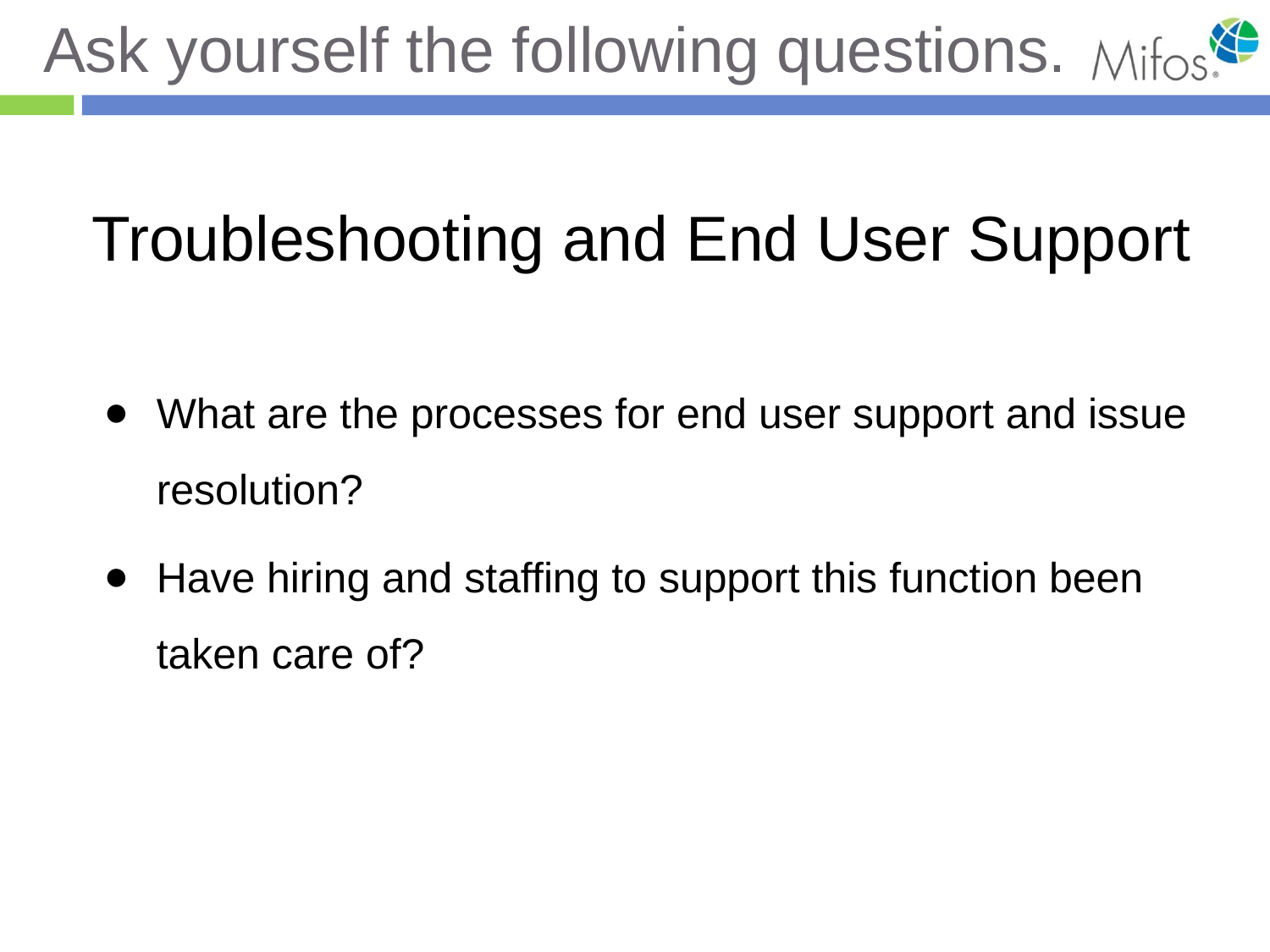

# Ask yourself the following questions.
Troubleshooting and End User Support
What are the processes for end user support and issue resolution?
Have hiring and staffing to support this function been taken care of?